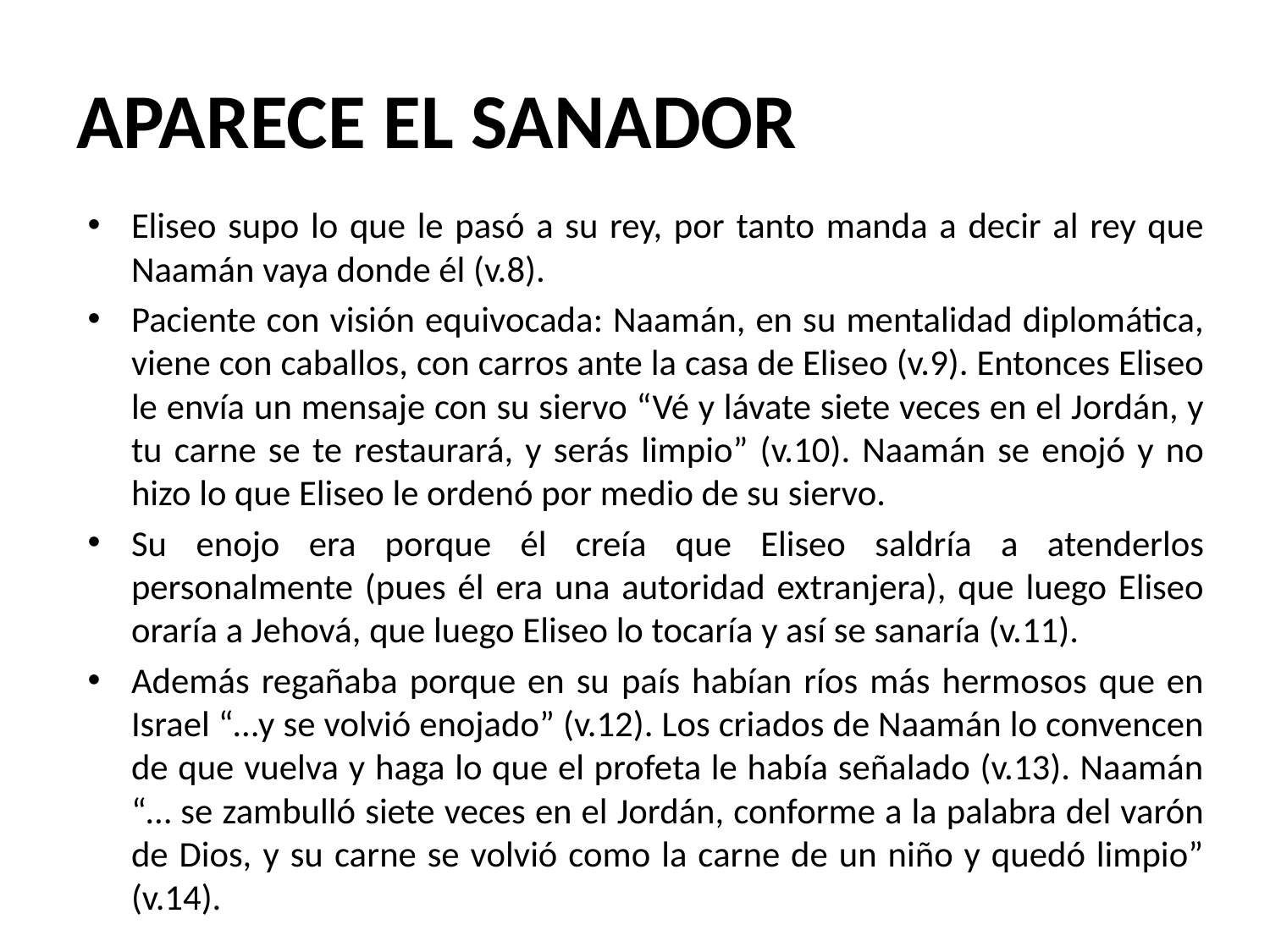

# APARECE EL SANADOR
Eliseo supo lo que le pasó a su rey, por tanto manda a decir al rey que Naamán vaya donde él (v.8).
Paciente con visión equivocada: Naamán, en su mentalidad diplomática, viene con caballos, con carros ante la casa de Eliseo (v.9). Entonces Eliseo le envía un mensaje con su siervo “Vé y lávate siete veces en el Jordán, y tu carne se te restaurará, y serás limpio” (v.10). Naamán se enojó y no hizo lo que Eliseo le ordenó por medio de su siervo.
Su enojo era porque él creía que Eliseo saldría a atenderlos personalmente (pues él era una autoridad extranjera), que luego Eliseo oraría a Jehová, que luego Eliseo lo tocaría y así se sanaría (v.11).
Además regañaba porque en su país habían ríos más hermosos que en Israel “…y se volvió enojado” (v.12). Los criados de Naamán lo convencen de que vuelva y haga lo que el profeta le había señalado (v.13). Naamán “… se zambulló siete veces en el Jordán, conforme a la palabra del varón de Dios, y su carne se volvió como la carne de un niño y quedó limpio” (v.14).